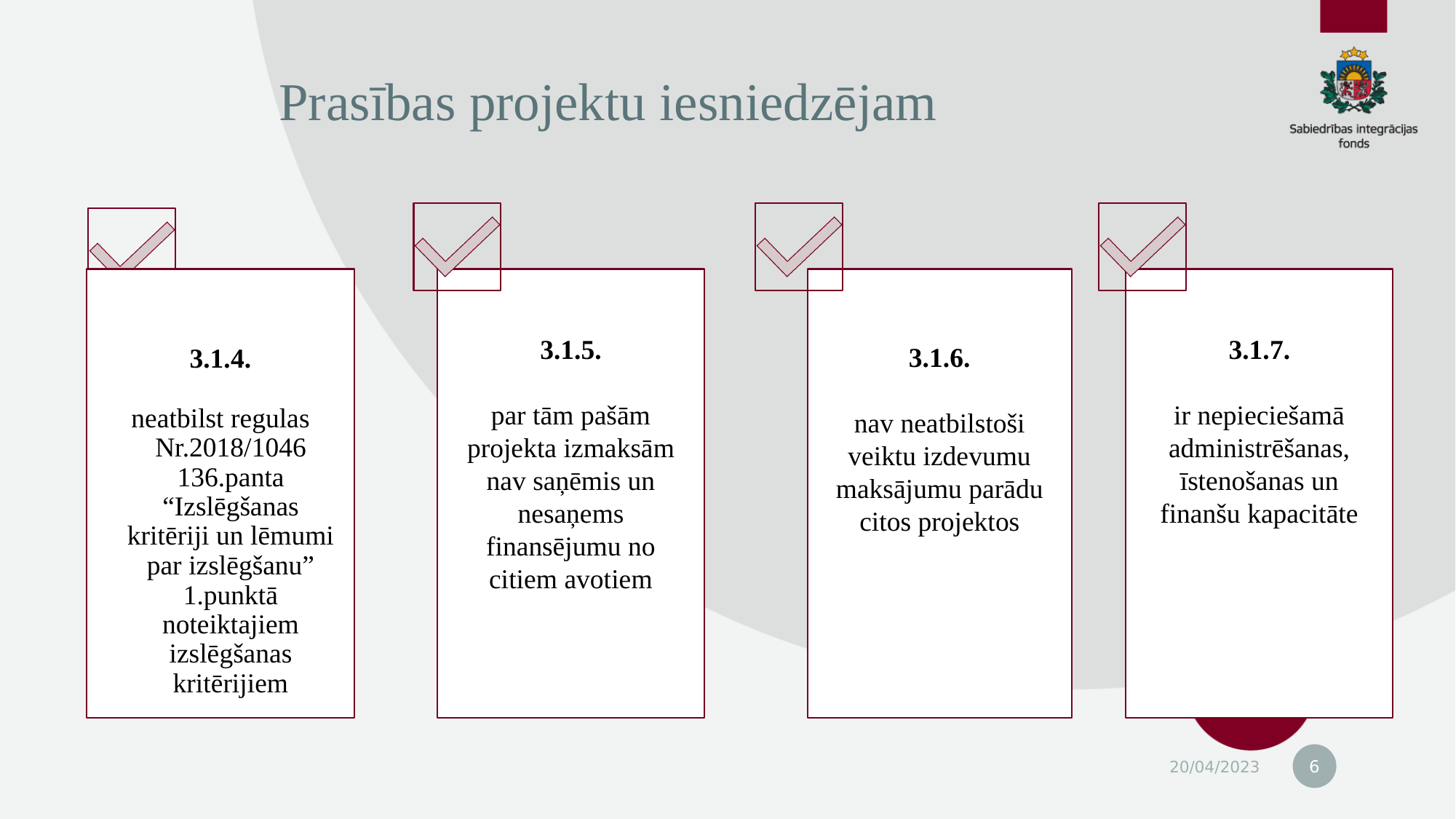

# Prasības projektu iesniedzējam

3.1.5.

par tām pašām projekta izmaksām
nav saņēmis un nesaņems
finansējumu no citiem avotiem

3.1.6.

nav neatbilstoši veiktu izdevumu maksājumu parādu citos projektos

3.1.7.

ir nepieciešamā administrēšanas, īstenošanas un finanšu kapacitāte

3.1.4.

neatbilst regulas Nr.2018/1046 136.panta “Izslēgšanas kritēriji un lēmumi par izslēgšanu” 1.punktā noteiktajiem izslēgšanas kritērijiem

6
20/04/2023